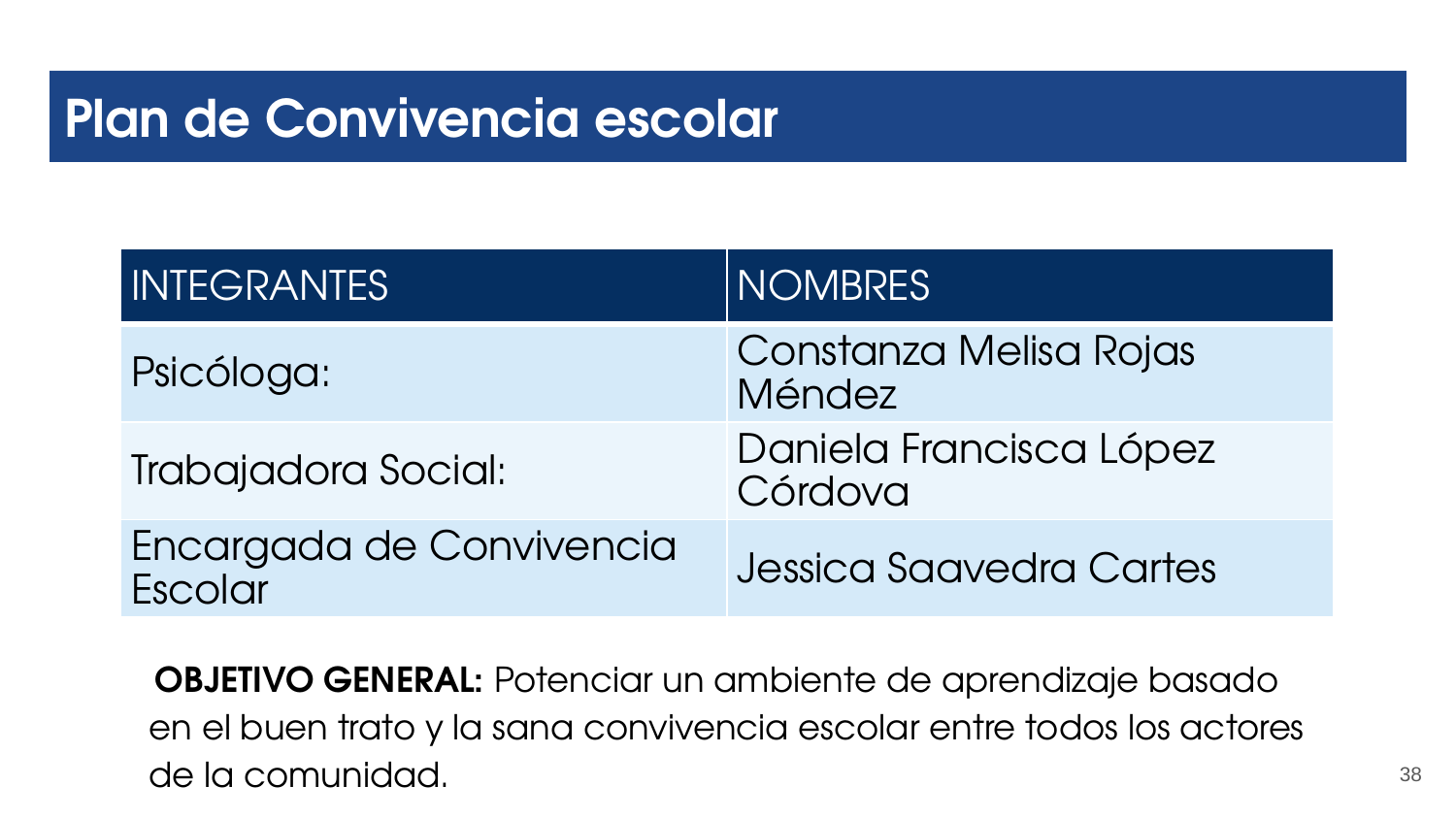

# Plan de Convivencia escolar
| INTEGRANTES | NOMBRES |
| --- | --- |
| Psicóloga: | Constanza Melisa Rojas Méndez |
| Trabajadora Social: | Daniela Francisca López Córdova |
| Encargada de Convivencia Escolar | Jessica Saavedra Cartes |
 OBJETIVO GENERAL: Potenciar un ambiente de aprendizaje basado en el buen trato y la sana convivencia escolar entre todos los actores de la comunidad.
38